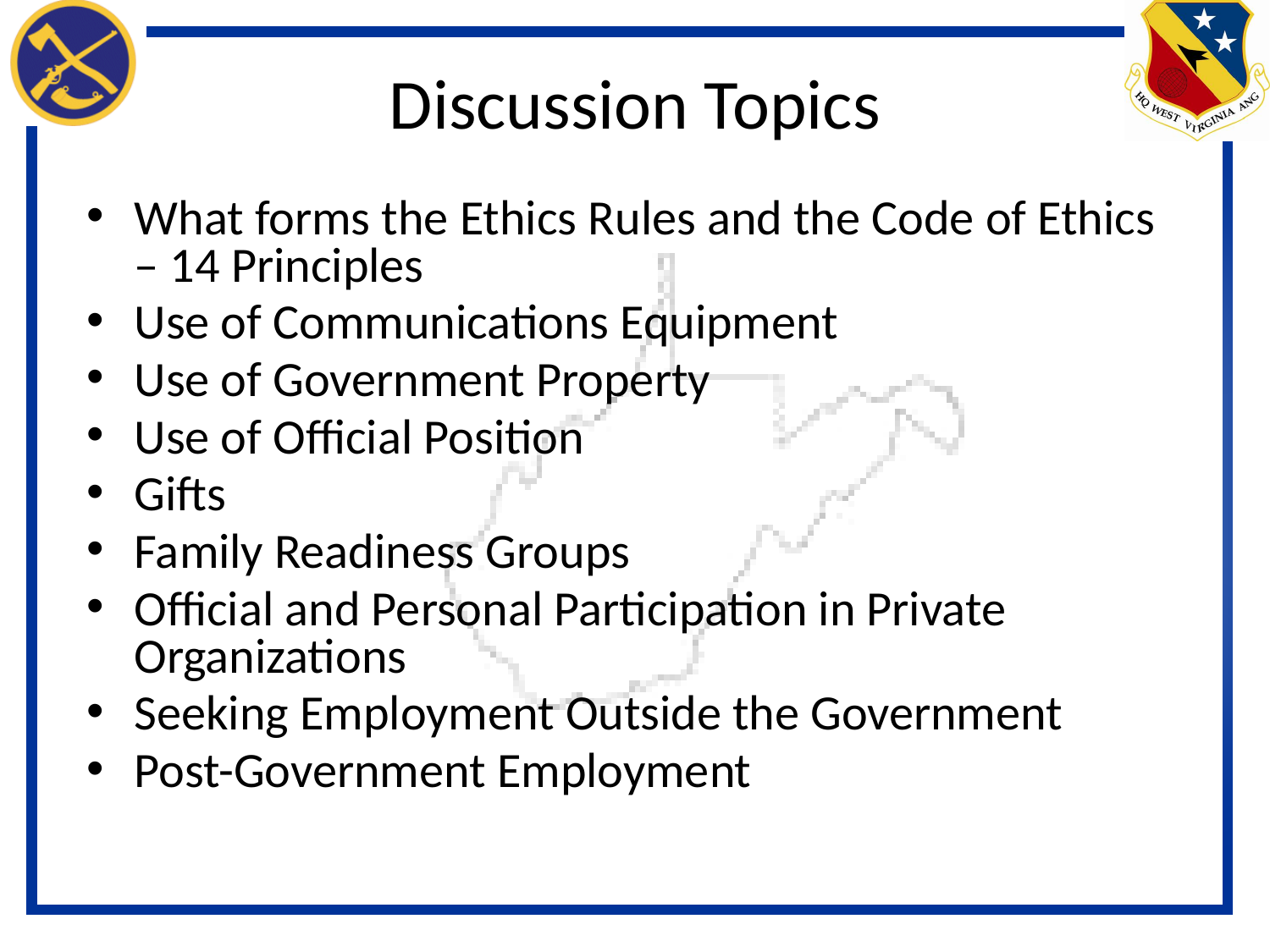

# Discussion Topics
What forms the Ethics Rules and the Code of Ethics – 14 Principles
Use of Communications Equipment
Use of Government Property
Use of Official Position
Gifts
Family Readiness Groups
Official and Personal Participation in Private Organizations
Seeking Employment Outside the Government
Post-Government Employment